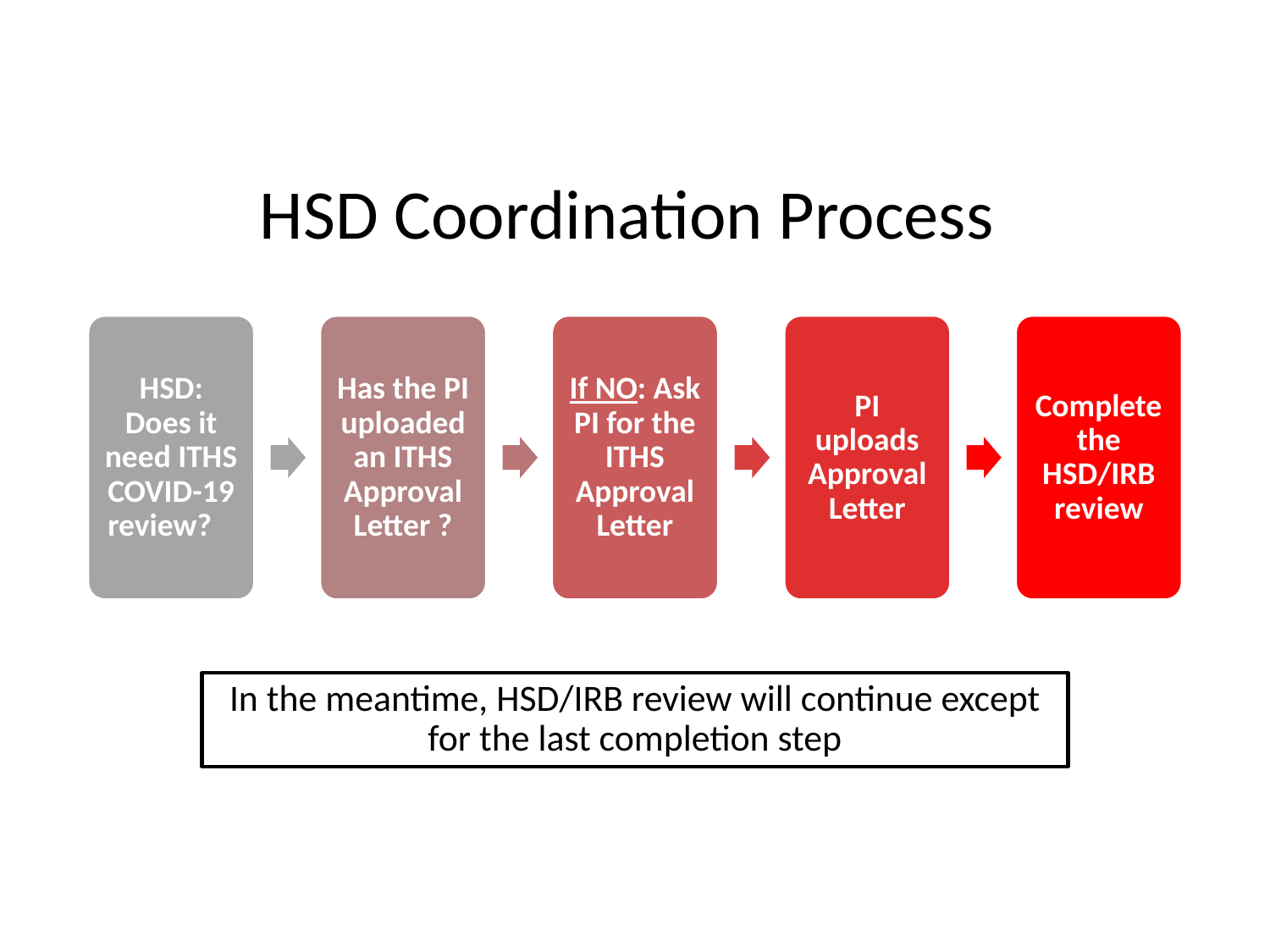

# HSD Coordination Process

HSD: Does it need ITHS COVID-19 review?
Has the PI uploaded an ITHS Approval Letter ?
If NO: Ask PI for the ITHS Approval Letter
PI uploads Approval Letter
Complete the HSD/IRB review

In the meantime, HSD/IRB review will continue except for the last completion step